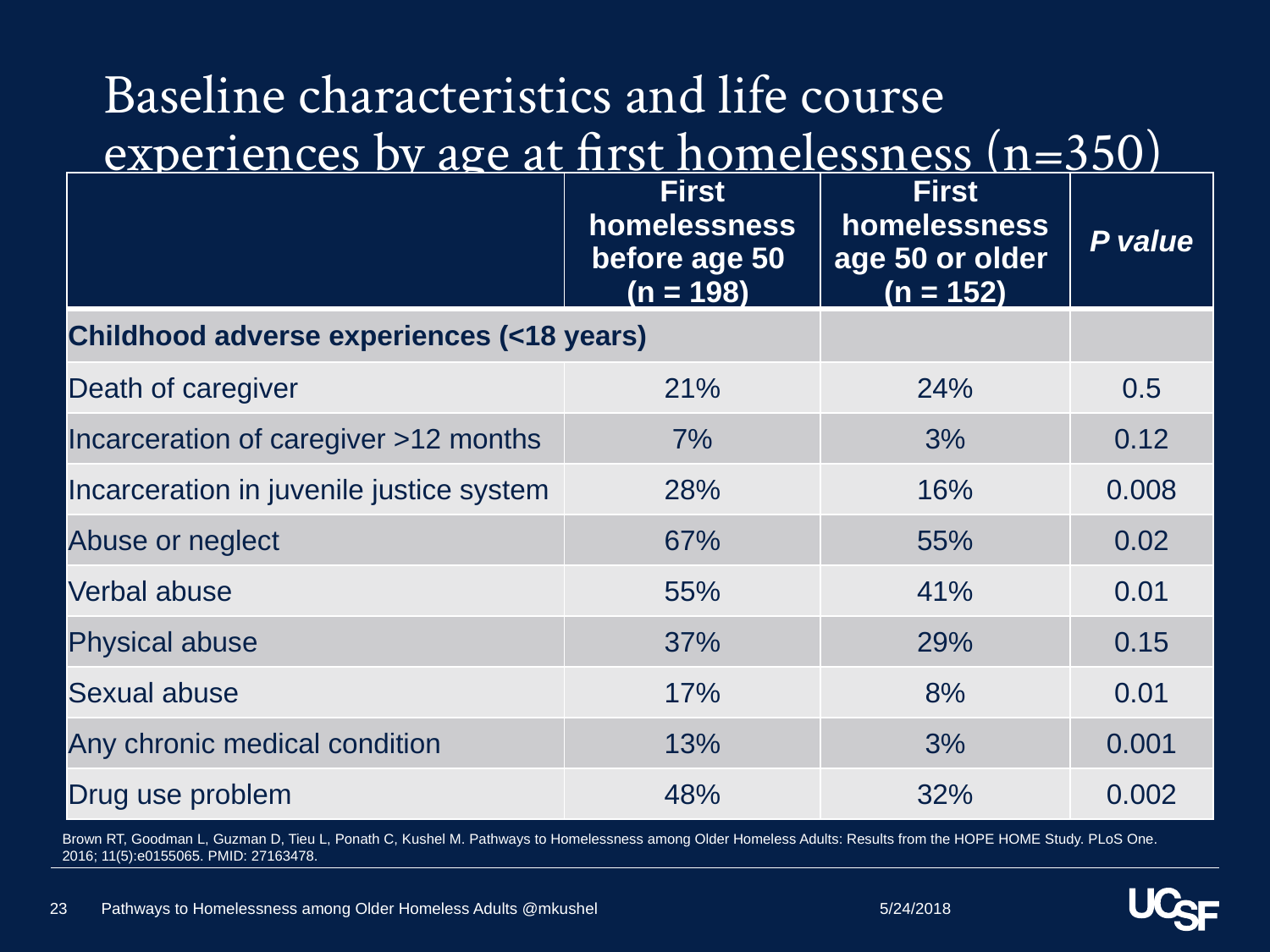

# Baseline characteristics and life course experiences by age at first homelessness (n=350)
|  | First homelessness before age 50 (n = 198) | First homelessness age 50 or older (n = 152) | P value |
| --- | --- | --- | --- |
| Childhood adverse experiences (<18 years) |  |  |  |
| Death of caregiver | 21% | 24% | 0.5 |
| Incarceration of caregiver >12 months | 7% | 3% | 0.12 |
| Incarceration in juvenile justice system | 28% | 16% | 0.008 |
| Abuse or neglect | 67% | 55% | 0.02 |
| Verbal abuse | 55% | 41% | 0.01 |
| Physical abuse | 37% | 29% | 0.15 |
| Sexual abuse | 17% | 8% | 0.01 |
| Any chronic medical condition | 13% | 3% | 0.001 |
| Drug use problem | 48% | 32% | 0.002 |
Brown RT, Goodman L, Guzman D, Tieu L, Ponath C, Kushel M. Pathways to Homelessness among Older Homeless Adults: Results from the HOPE HOME Study. PLoS One. 2016; 11(5):e0155065. PMID: 27163478.
5/24/2018
23
Pathways to Homelessness among Older Homeless Adults @mkushel